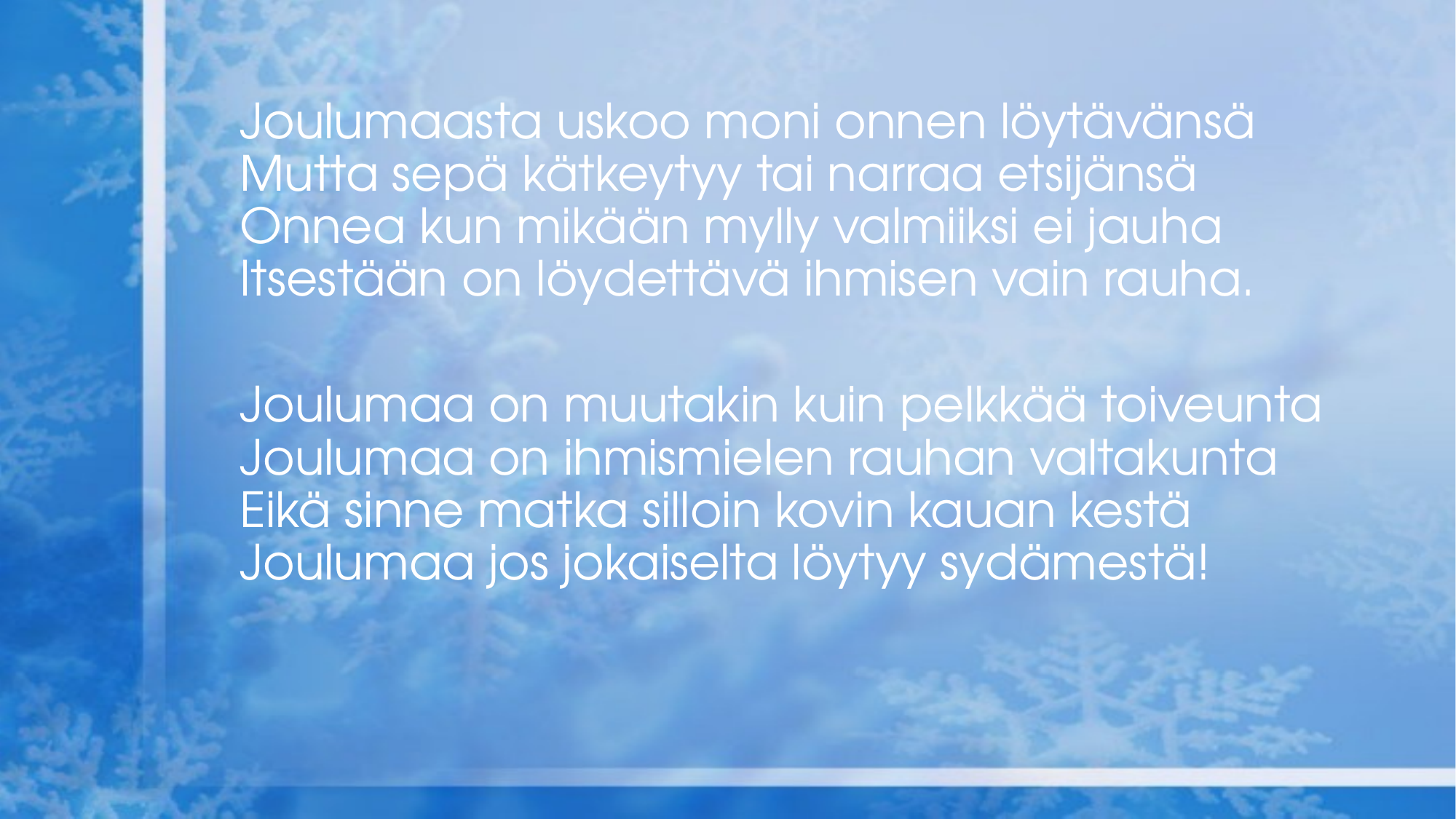

Joulumaasta uskoo moni onnen löytävänsä
Mutta sepä kätkeytyy tai narraa etsijänsä
Onnea kun mikään mylly valmiiksi ei jauha
Itsestään on löydettävä ihmisen vain rauha.
Joulumaa on muutakin kuin pelkkää toiveunta
Joulumaa on ihmismielen rauhan valtakunta
Eikä sinne matka silloin kovin kauan kestä
Joulumaa jos jokaiselta löytyy sydämestä!